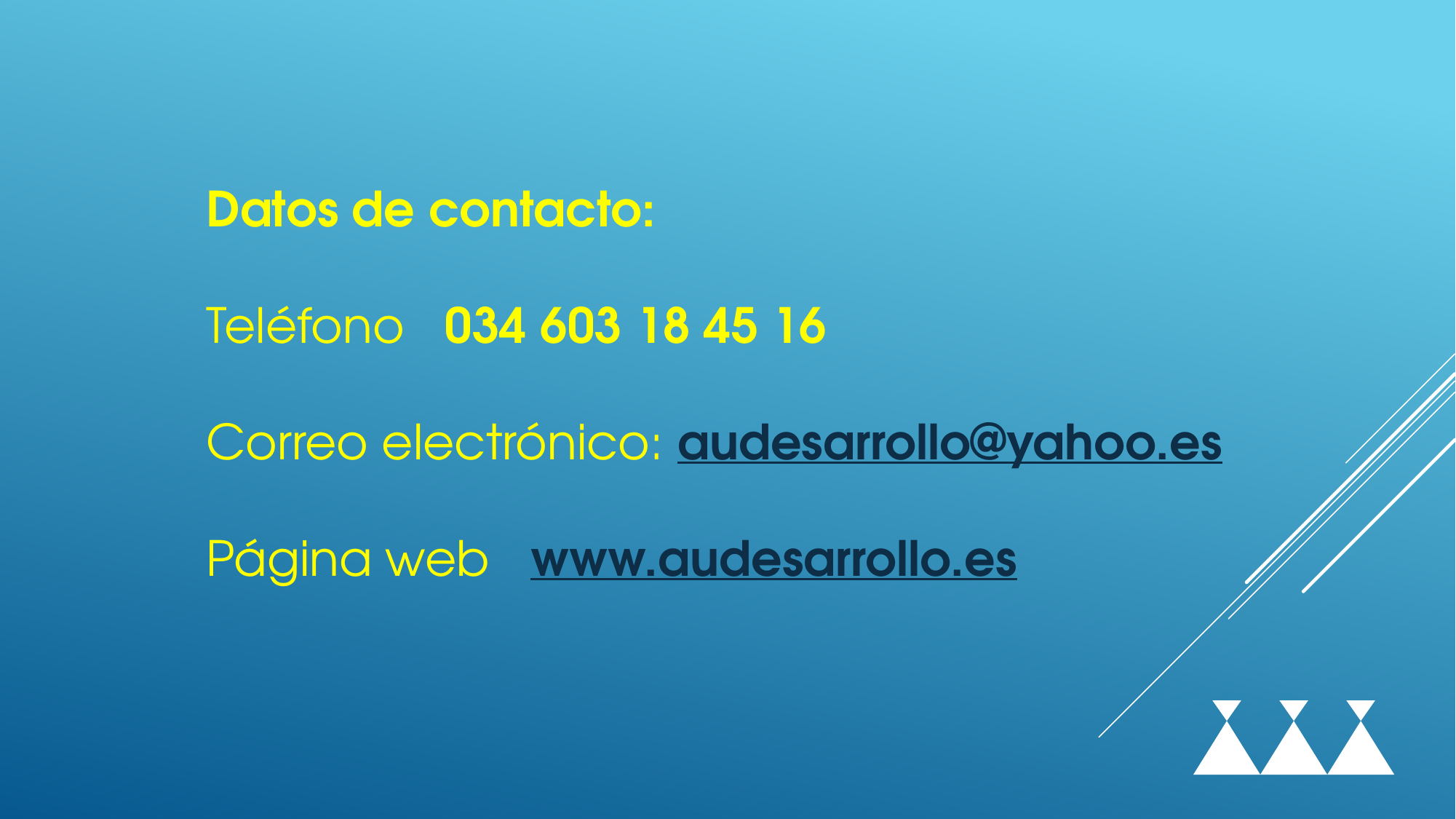

Datos de contacto:

Teléfono   034 603 18 45 16

Correo electrónico: audesarrollo@yahoo.es

Página web   www.audesarrollo.es